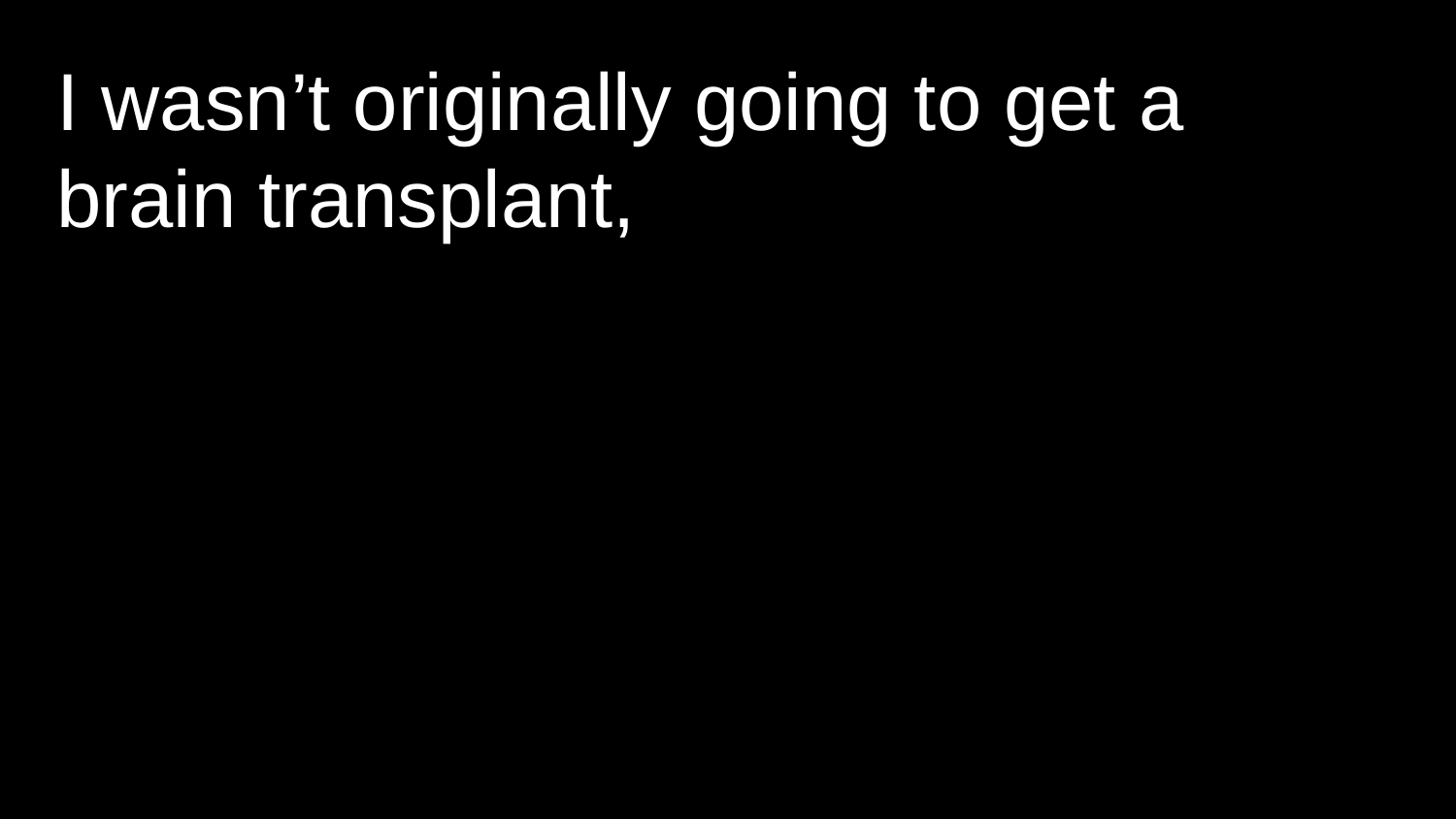

I wasn’t originally going to get a brain transplant,